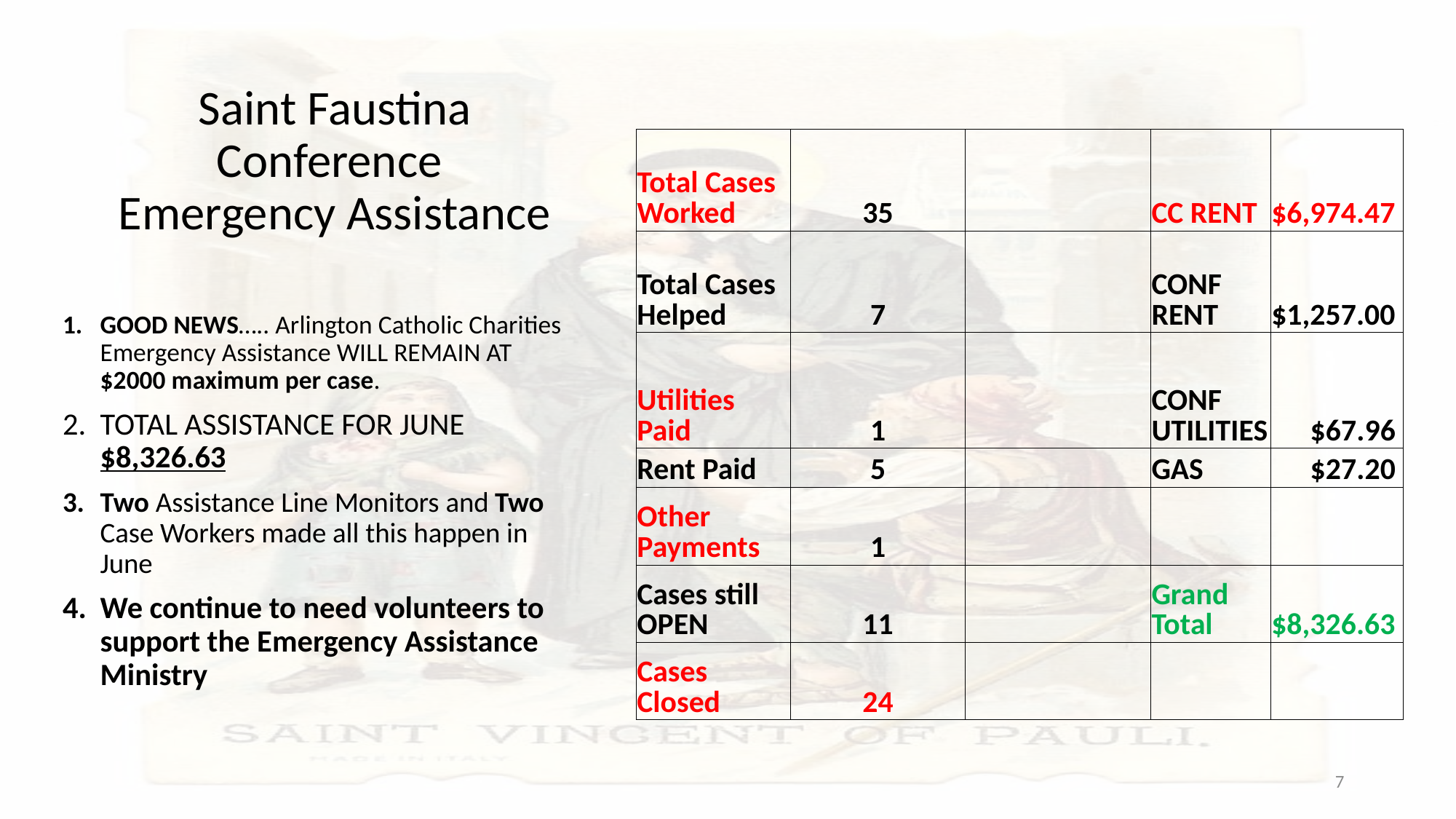

# Saint Faustina Conference Emergency Assistance
| Total Cases Worked | 35 |  | CC RENT | $6,974.47 |
| --- | --- | --- | --- | --- |
| Total Cases Helped | 7 |  | CONF RENT | $1,257.00 |
| Utilities Paid | 1 |  | CONF UTILITIES | $67.96 |
| Rent Paid | 5 |  | GAS | $27.20 |
| Other Payments | 1 |  |  |  |
| Cases still OPEN | 11 |  | Grand Total | $8,326.63 |
| Cases Closed | 24 |  |  |  |
GOOD NEWS….. Arlington Catholic Charities Emergency Assistance WILL REMAIN AT $2000 maximum per case.
TOTAL ASSISTANCE FOR JUNE $8,326.63
Two Assistance Line Monitors and Two Case Workers made all this happen in June
We continue to need volunteers to support the Emergency Assistance Ministry
7